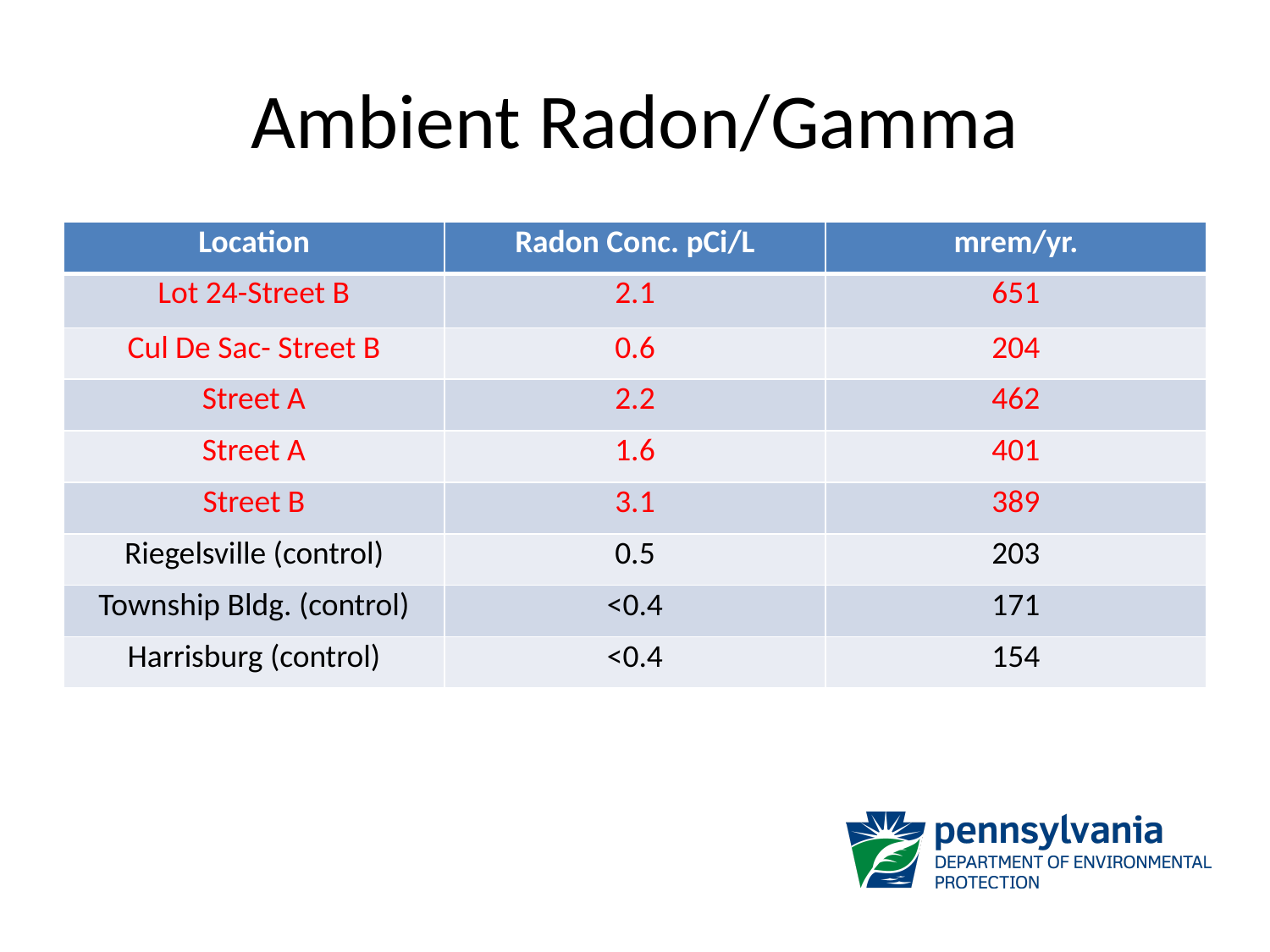

# Ambient Radon/Gamma
| Location | Radon Conc. pCi/L | mrem/yr. |
| --- | --- | --- |
| Lot 24-Street B | 2.1 | 651 |
| Cul De Sac- Street B | 0.6 | 204 |
| Street A | 2.2 | 462 |
| Street A | 1.6 | 401 |
| Street B | 3.1 | 389 |
| Riegelsville (control) | 0.5 | 203 |
| Township Bldg. (control) | <0.4 | 171 |
| Harrisburg (control) | <0.4 | 154 |